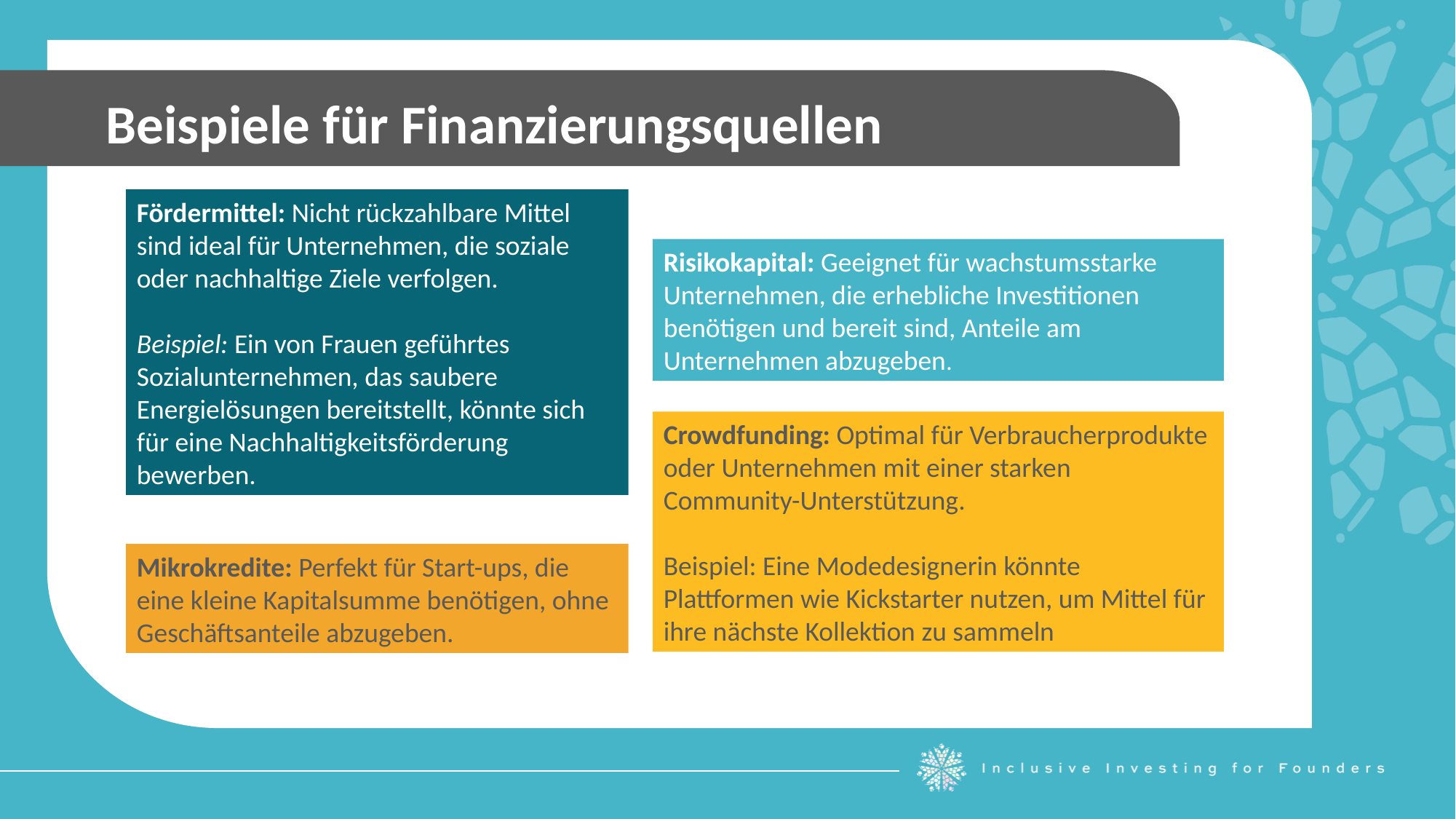

Beispiele für Finanzierungsquellen
Fördermittel: Nicht rückzahlbare Mittel sind ideal für Unternehmen, die soziale oder nachhaltige Ziele verfolgen.
Beispiel: Ein von Frauen geführtes Sozialunternehmen, das saubere Energielösungen bereitstellt, könnte sich für eine Nachhaltigkeitsförderung bewerben.
Risikokapital: Geeignet für wachstumsstarke Unternehmen, die erhebliche Investitionen benötigen und bereit sind, Anteile am Unternehmen abzugeben.
Crowdfunding: Optimal für Verbraucherprodukte oder Unternehmen mit einer starken Community-Unterstützung.

Beispiel: Eine Modedesignerin könnte Plattformen wie Kickstarter nutzen, um Mittel für ihre nächste Kollektion zu sammeln
Mikrokredite: Perfekt für Start-ups, die eine kleine Kapitalsumme benötigen, ohne Geschäftsanteile abzugeben.